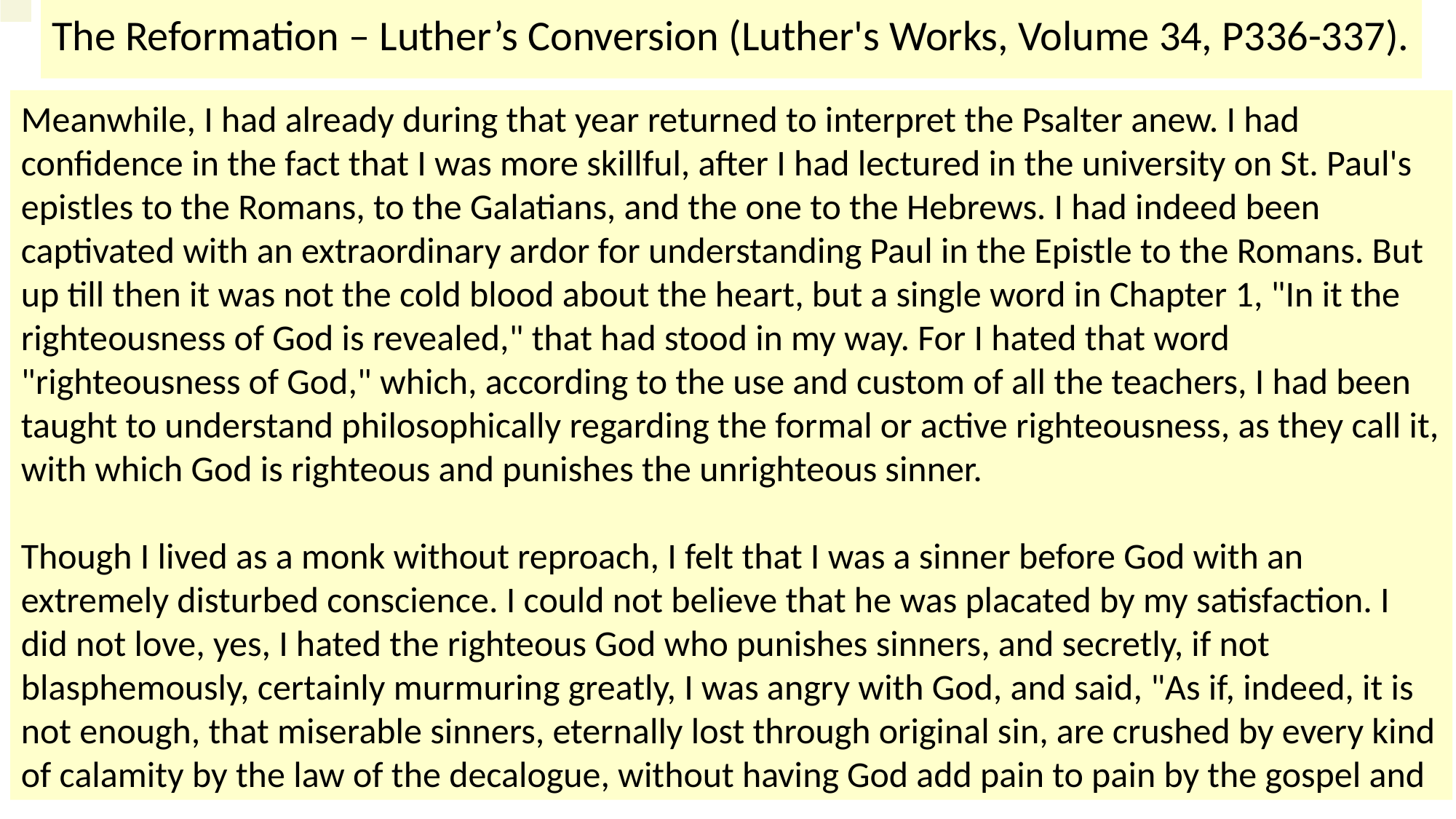

# The Reformation – Luther’s Conversion (Luther's Works, Volume 34, P336-337).

Meanwhile, I had already during that year returned to interpret the Psalter anew. I had confidence in the fact that I was more skillful, after I had lectured in the university on St. Paul's epistles to the Romans, to the Galatians, and the one to the Hebrews. I had indeed been captivated with an extraordinary ardor for understanding Paul in the Epistle to the Romans. But up till then it was not the cold blood about the heart, but a single word in Chapter 1, "In it the righteousness of God is revealed," that had stood in my way. For I hated that word "righteousness of God," which, according to the use and custom of all the teachers, I had been taught to understand philosophically regarding the formal or active righteousness, as they call it, with which God is righteous and punishes the unrighteous sinner.

Though I lived as a monk without reproach, I felt that I was a sinner before God with an extremely disturbed conscience. I could not believe that he was placated by my satisfaction. I did not love, yes, I hated the righteous God who punishes sinners, and secretly, if not blasphemously, certainly murmuring greatly, I was angry with God, and said, "As if, indeed, it is not enough, that miserable sinners, eternally lost through original sin, are crushed by every kind of calamity by the law of the decalogue, without having God add pain to pain by the gospel and